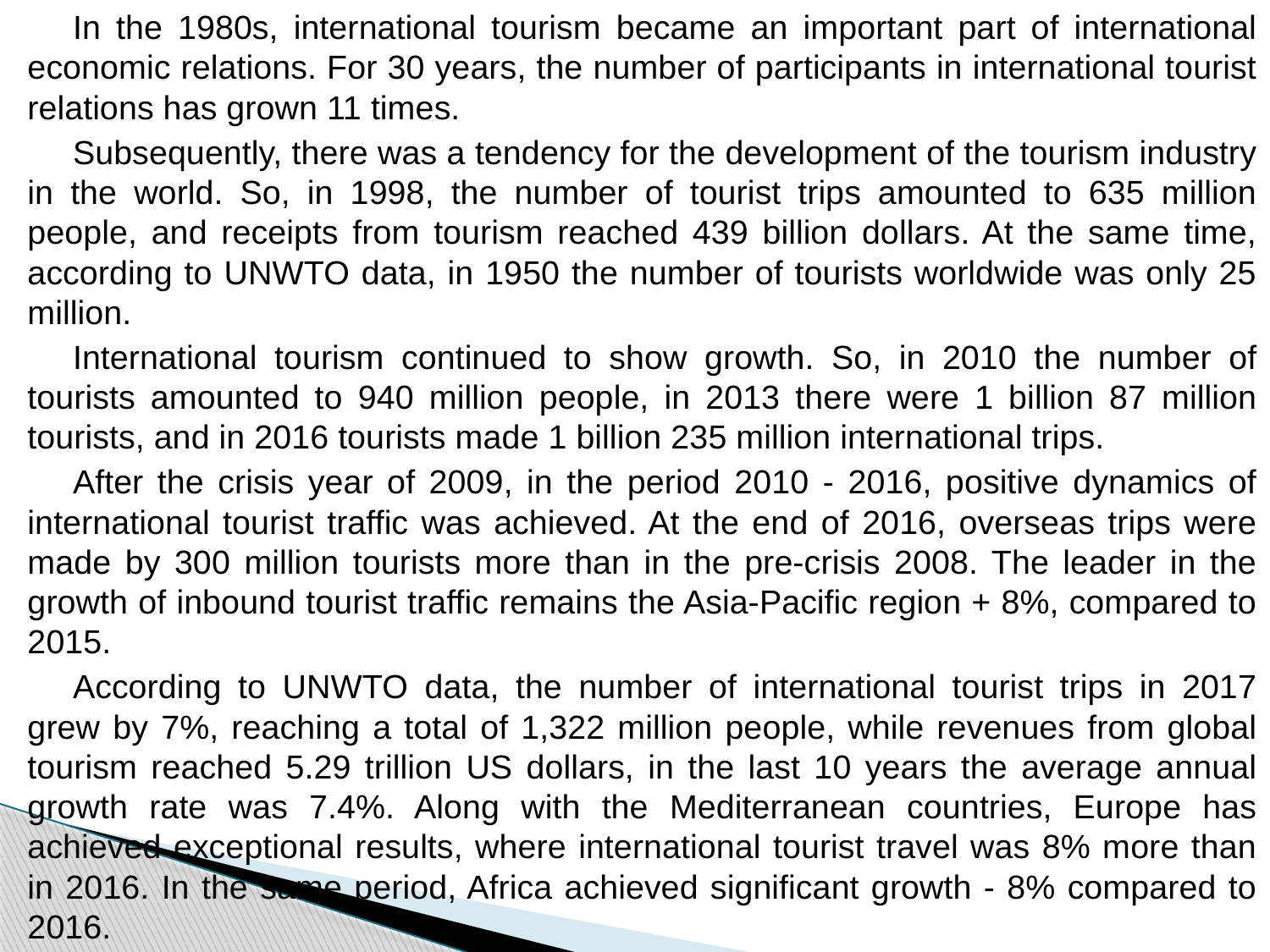

In the 1980s, international tourism became an important part of international economic relations. For 30 years, the number of participants in international tourist relations has grown 11 times.
Subsequently, there was a tendency for the development of the tourism industry in the world. So, in 1998, the number of tourist trips amounted to 635 million people, and receipts from tourism reached 439 billion dollars. At the same time, according to UNWTO data, in 1950 the number of tourists worldwide was only 25 million.
International tourism continued to show growth. So, in 2010 the number of tourists amounted to 940 million people, in 2013 there were 1 billion 87 million tourists, and in 2016 tourists made 1 billion 235 million international trips.
After the crisis year of 2009, in the period 2010 - 2016, positive dynamics of international tourist traffic was achieved. At the end of 2016, overseas trips were made by 300 million tourists more than in the pre-crisis 2008. The leader in the growth of inbound tourist traffic remains the Asia-Pacific region + 8%, compared to 2015.
According to UNWTO data, the number of international tourist trips in 2017 grew by 7%, reaching a total of 1,322 million people, while revenues from global tourism reached 5.29 trillion US dollars, in the last 10 years the average annual growth rate was 7.4%. Along with the Mediterranean countries, Europe has achieved exceptional results, where international tourist travel was 8% more than in 2016. In the same period, Africa achieved significant growth - 8% compared to 2016.